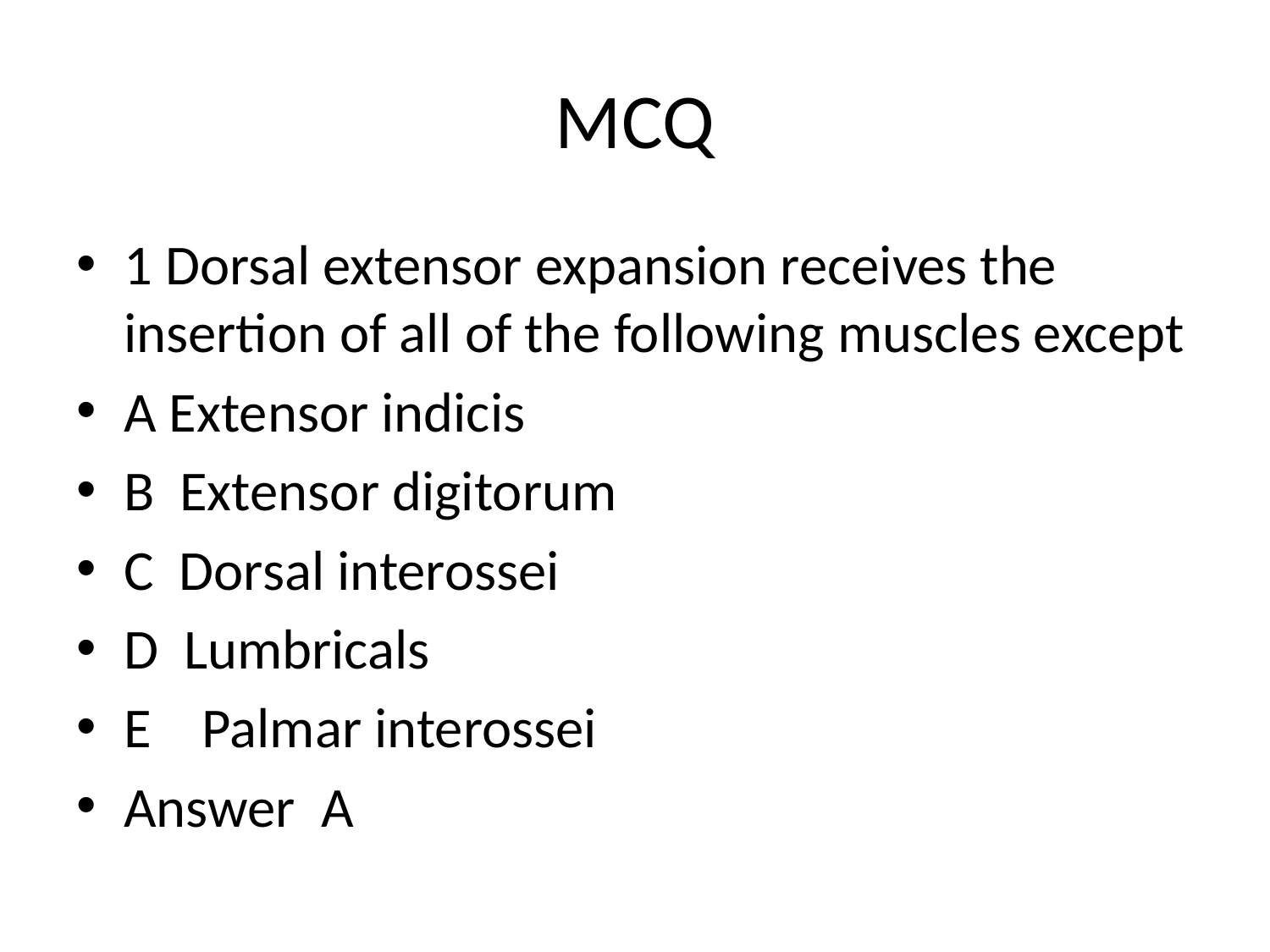

# MCQ
1 Dorsal extensor expansion receives the insertion of all of the following muscles except
A Extensor indicis
B  Extensor digitorum
C  Dorsal interossei
D  Lumbricals
E    Palmar interossei
Answer  A